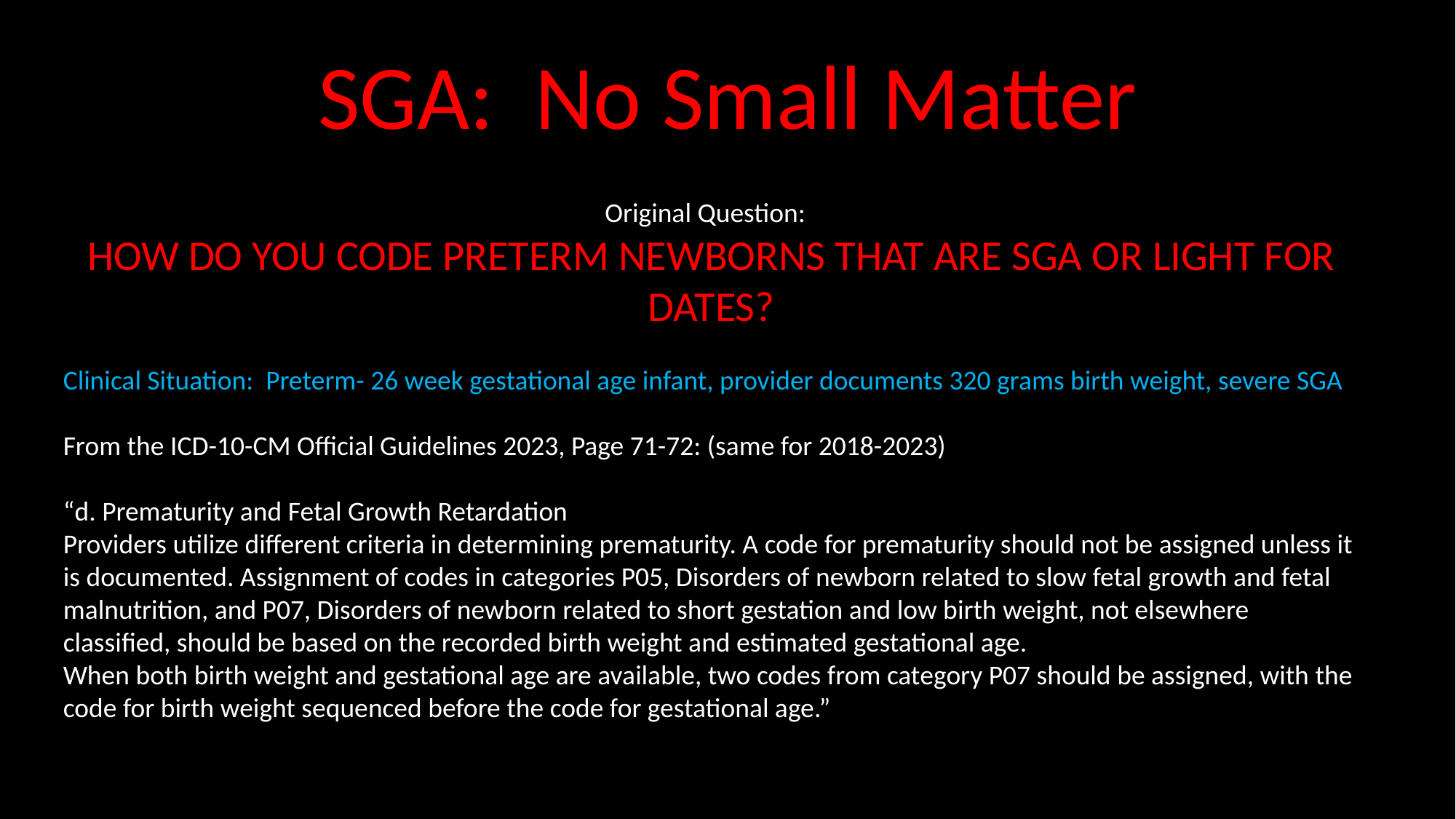

# SGA:  No Small Matter
Original Question:
HOW DO YOU CODE PRETERM NEWBORNS THAT ARE SGA OR LIGHT FOR DATES?

Clinical Situation:  Preterm- 26 week gestational age infant, provider documents 320 grams birth weight, severe SGA

From the ICD-10-CM Official Guidelines 2023, Page 71-72: (same for 2018-2023)

“d. Prematurity and Fetal Growth Retardation
Providers utilize different criteria in determining prematurity. A code for prematurity should not be assigned unless it is documented. Assignment of codes in categories P05, Disorders of newborn related to slow fetal growth and fetal malnutrition, and P07, Disorders of newborn related to short gestation and low birth weight, not elsewhere classified, should be based on the recorded birth weight and estimated gestational age.
When both birth weight and gestational age are available, two codes from category P07 should be assigned, with the code for birth weight sequenced before the code for gestational age.”